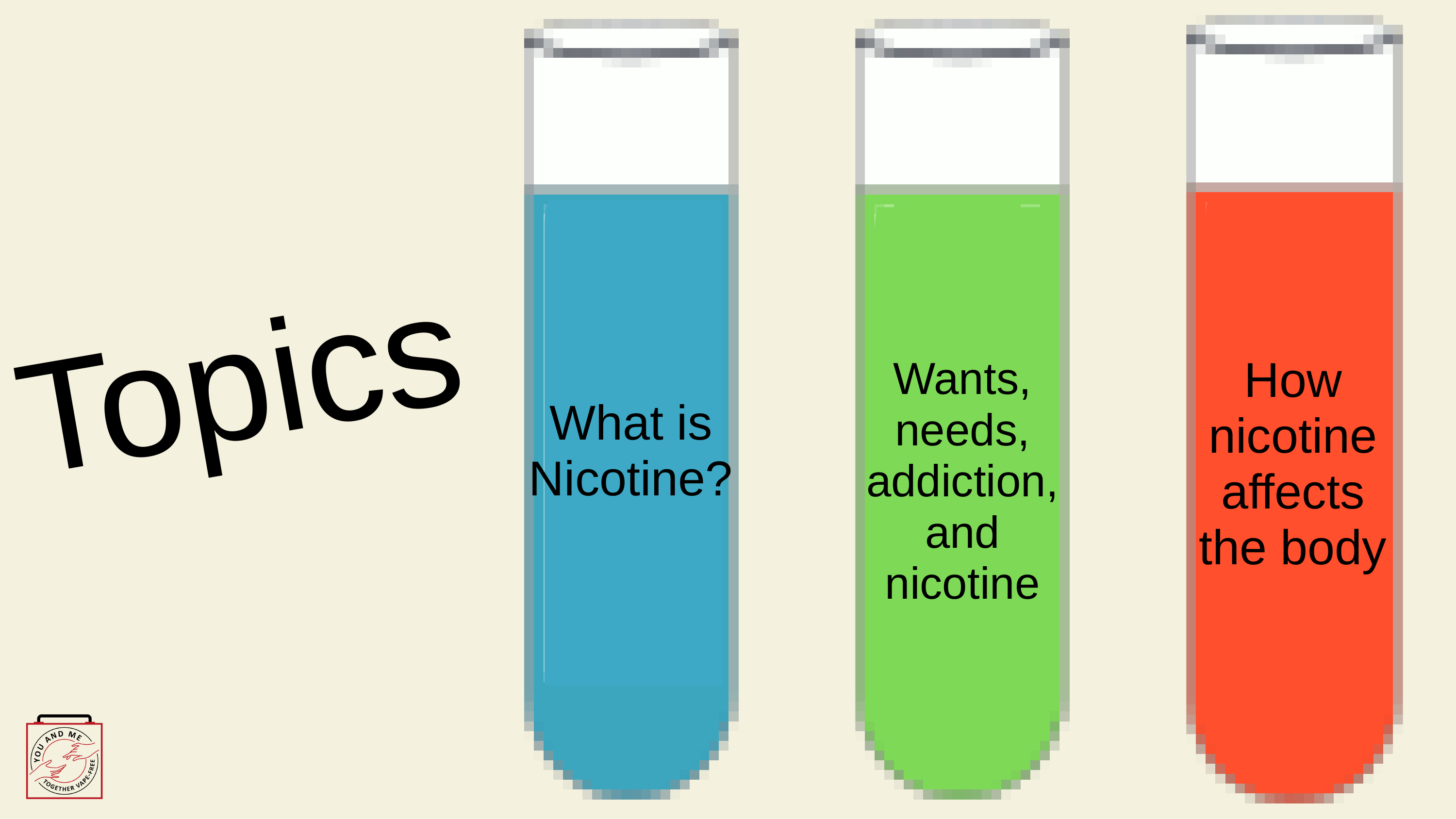

Topics

How nicotine affects the body
Wants, needs, addiction, and nicotine

What is Nicotine?